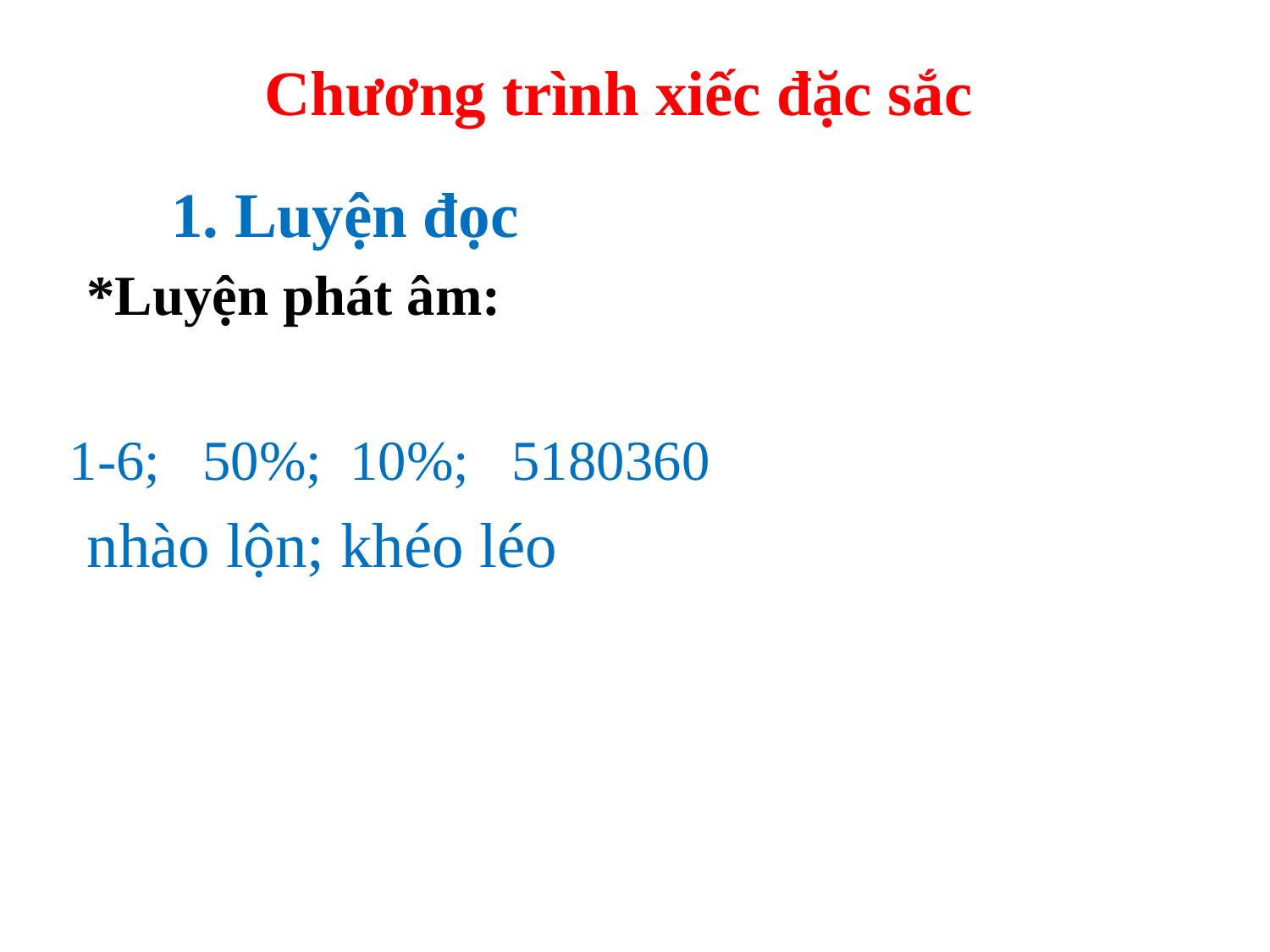

Chương trình xiếc đặc sắc
1. Luyện đọc
*Luyện phát âm:
1-6;   50%;  10%;   5180360
nhào lộn; khéo léo